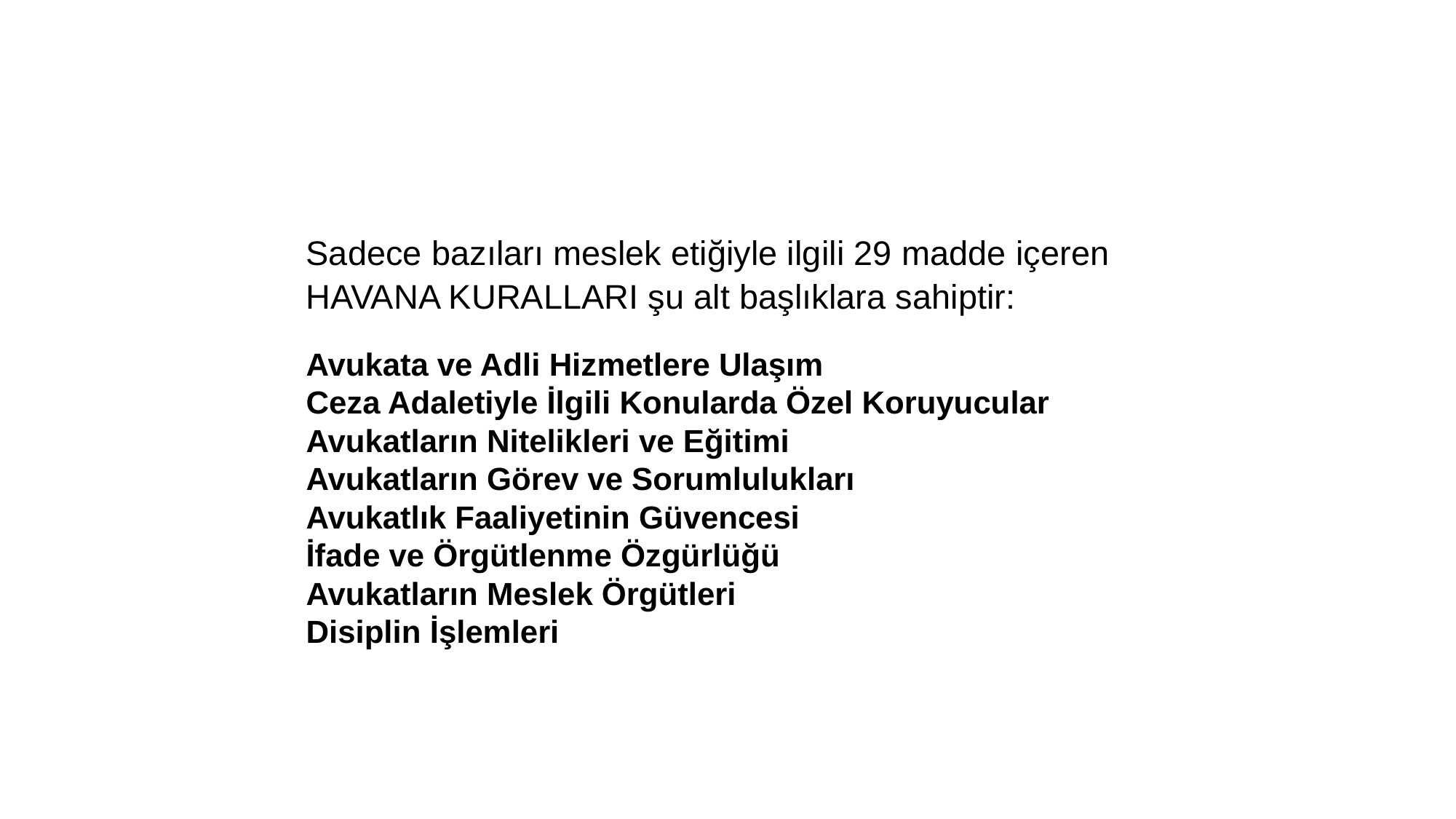

Sadece bazıları meslek etiğiyle ilgili 29 madde içeren

HAVANA KURALLARI şu alt başlıklara sahiptir:

Avukata ve Adli Hizmetlere Ulaşım
Ceza Adaletiyle İlgili Konularda Özel Koruyucular
Avukatların Nitelikleri ve Eğitimi
Avukatların Görev ve Sorumlulukları
Avukatlık Faaliyetinin Güvencesi
İfade ve Örgütlenme Özgürlüğü
Avukatların Meslek Örgütleri
Disiplin İşlemleri